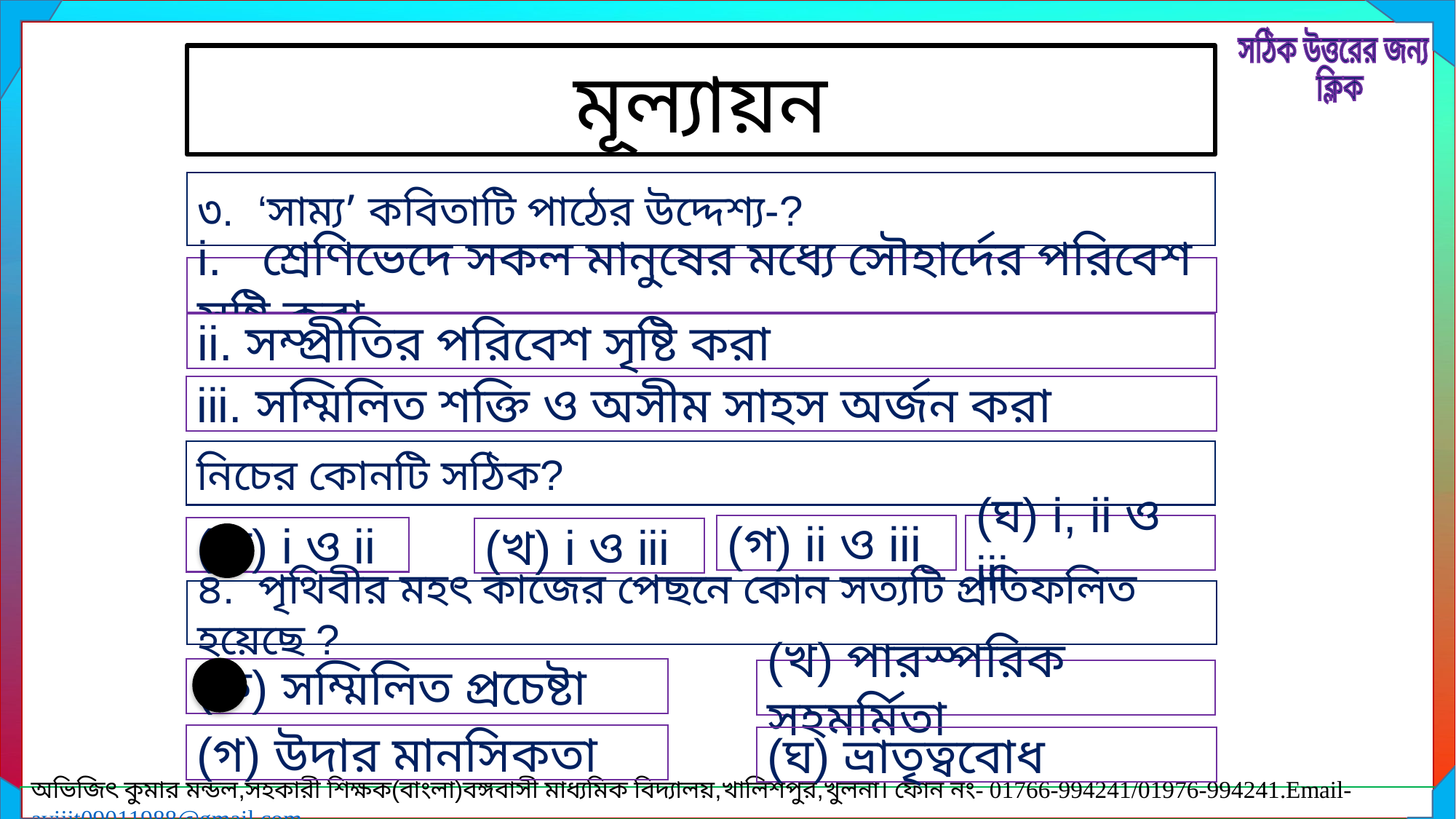

সঠিক উত্তরের জন্য
 ক্লিক
মূল্যায়ন
৩.  ‘সাম্য’ কবিতাটি পাঠের উদ্দেশ্য-?
i.   শ্রেণিভেদে সকল মানুষের মধ্যে সৌহার্দের পরিবেশ সৃষ্টি করা
ii. সম্প্রীতির পরিবেশ সৃষ্টি করা
iii. সম্মিলিত শক্তি ও অসীম সাহস অর্জন করা
নিচের কোনটি সঠিক?
(গ) ii ও iii
(ঘ) i, ii ও iii
(ক) i ও ii
(খ) i ও iii

৪.  পৃথিবীর মহৎ কাজের পেছনে কোন সত্যটি প্রতিফলিত হয়েছে ?

(ক) সম্মিলিত প্রচেষ্টা
(খ) পারস্পরিক সহমর্মিতা
(গ) উদার মানসিকতা
(ঘ) ভ্রাতৃত্ববোধ